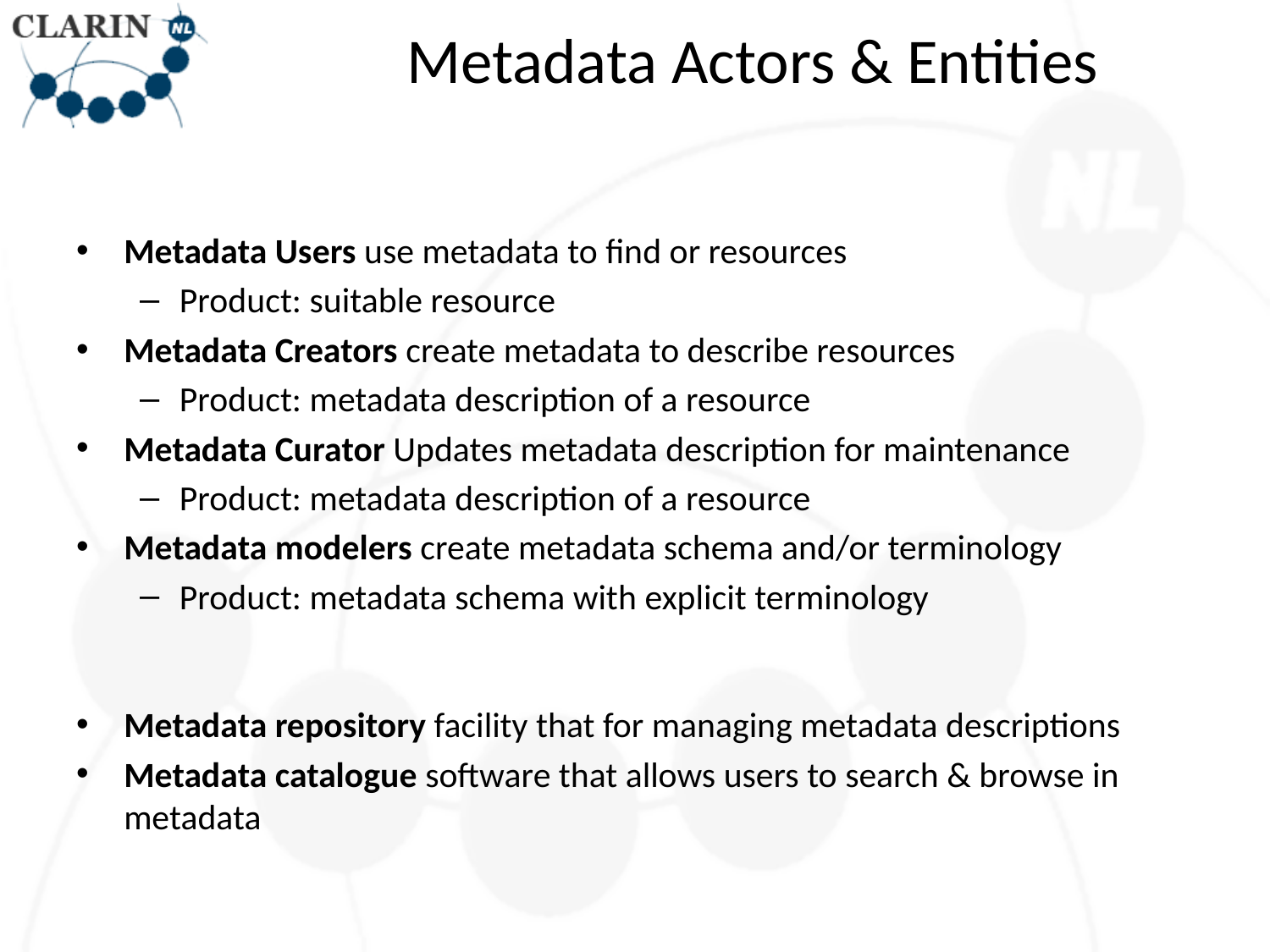

# Metadata Actors & Entities
Metadata Users use metadata to find or resources
Product: suitable resource
Metadata Creators create metadata to describe resources
Product: metadata description of a resource
Metadata Curator Updates metadata description for maintenance
Product: metadata description of a resource
Metadata modelers create metadata schema and/or terminology
Product: metadata schema with explicit terminology

Metadata repository facility that for managing metadata descriptions
Metadata catalogue software that allows users to search & browse in metadata